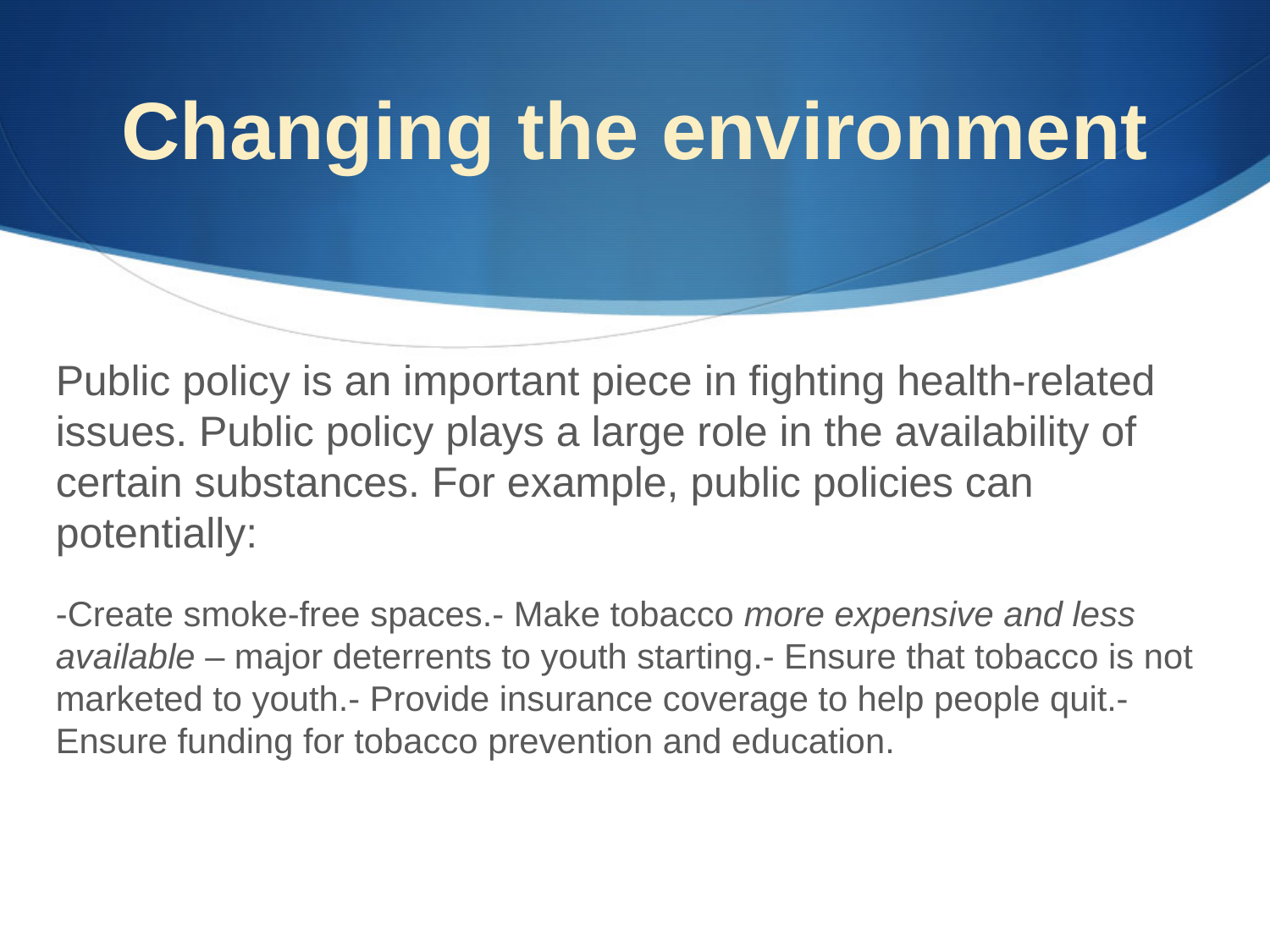

# Changing the environment
Public policy is an important piece in fighting health-related issues. Public policy plays a large role in the availability of certain substances. For example, public policies can potentially:
-Create smoke-free spaces. - Make tobacco more expensive and less available – major deterrents to youth starting. - Ensure that tobacco is not marketed to youth. - Provide insurance coverage to help people quit. - Ensure funding for tobacco prevention and education.